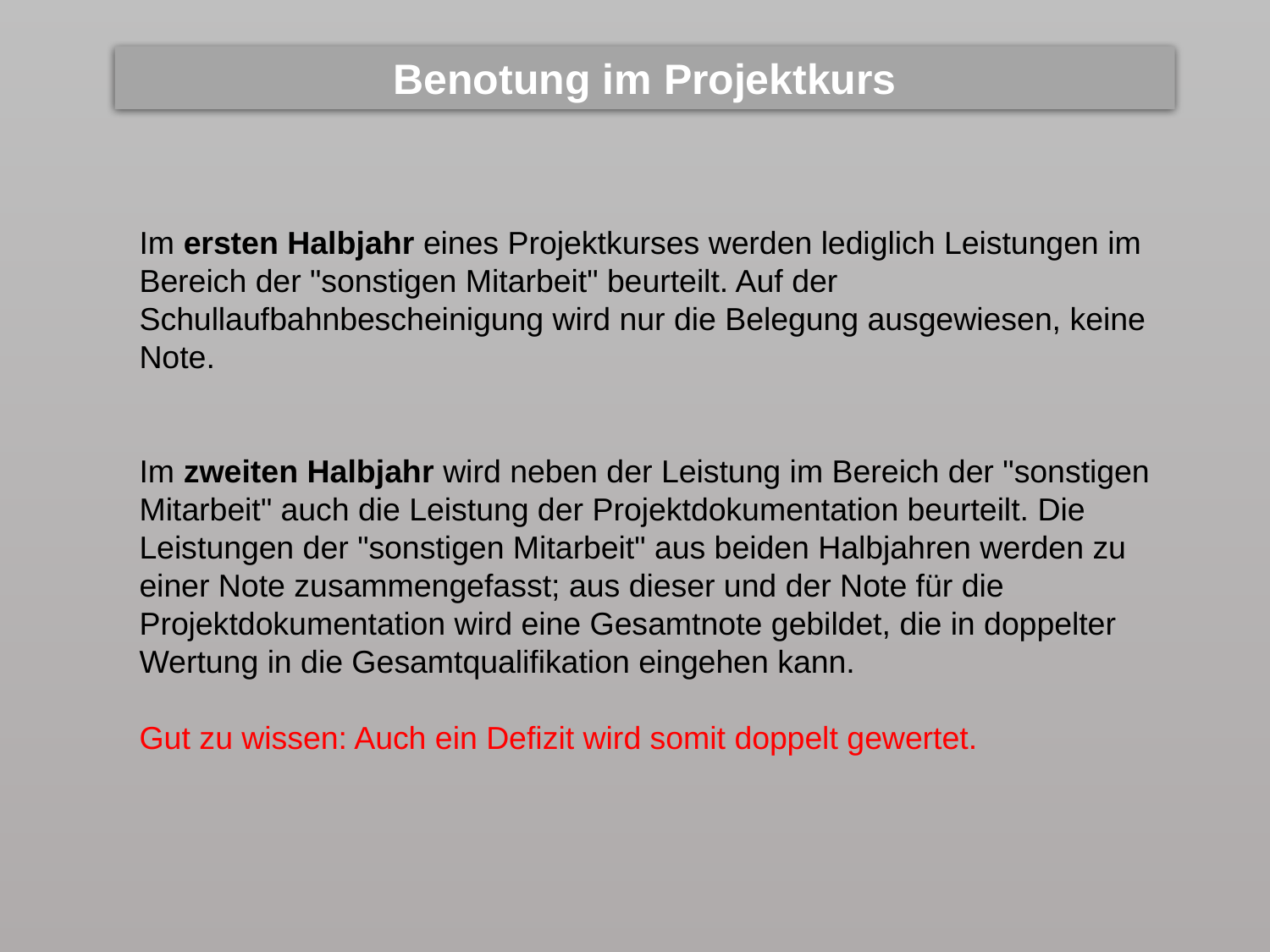

Benotung im Projektkurs
Im ersten Halbjahr eines Projektkurses werden lediglich Leistungen im Bereich der "sonstigen Mitarbeit" beurteilt. Auf der Schullaufbahnbescheinigung wird nur die Belegung ausgewiesen, keine Note.

Im zweiten Halbjahr wird neben der Leistung im Bereich der "sonstigen Mitarbeit" auch die Leistung der Projektdokumentation beurteilt. Die Leistungen der "sonstigen Mitarbeit" aus beiden Halbjahren werden zu einer Note zusammengefasst; aus dieser und der Note für die Projektdokumentation wird eine Gesamtnote gebildet, die in doppelter Wertung in die Gesamtqualifikation eingehen kann.

Gut zu wissen: Auch ein Defizit wird somit doppelt gewertet.